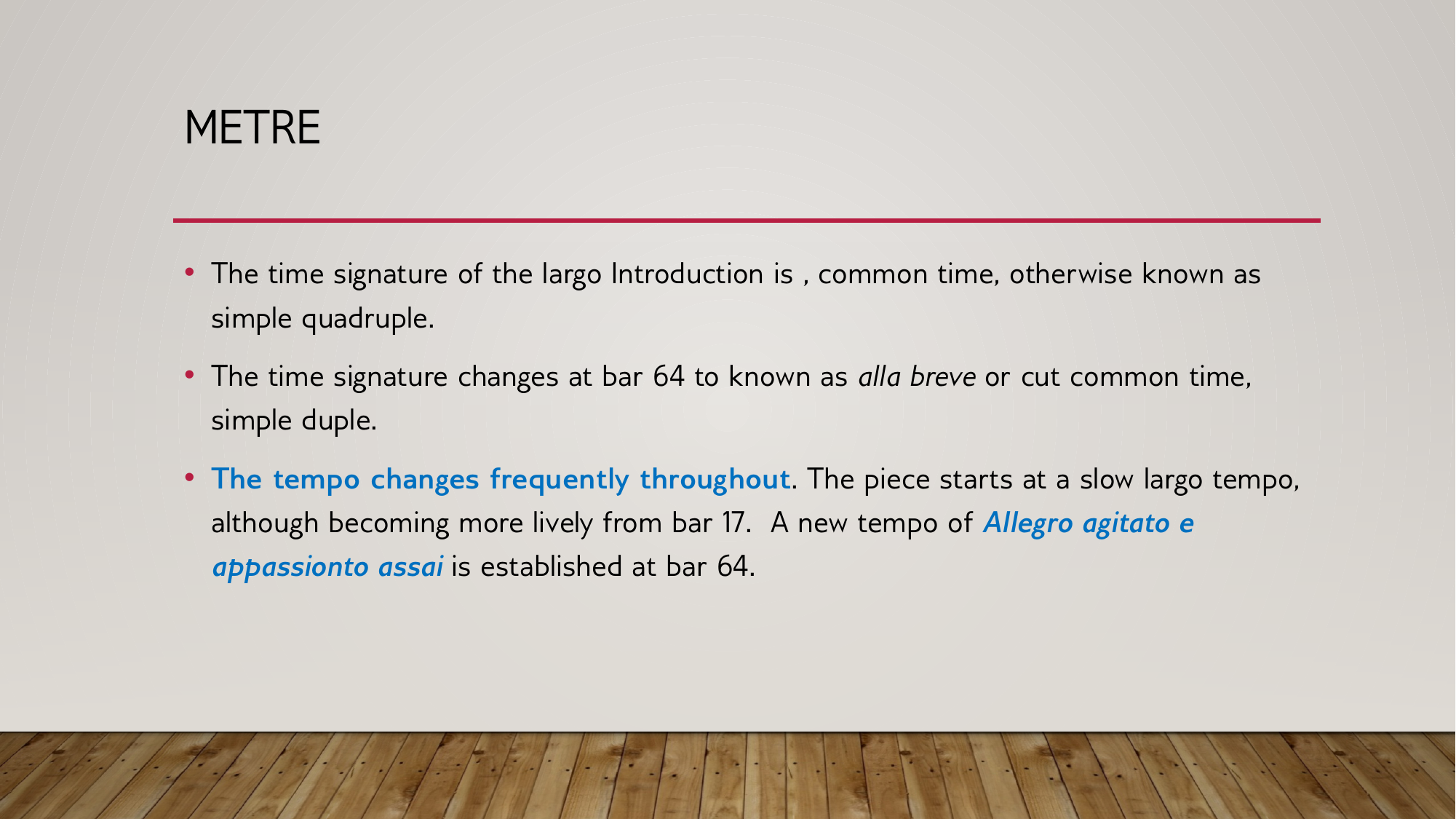

# metre
The time signature of the largo Introduction is , common time, otherwise known as simple quadruple.
The time signature changes at bar 64 to known as alla breve or cut common time, simple duple.
The tempo changes frequently throughout. The piece starts at a slow largo tempo, although becoming more lively from bar 17.  A new tempo of Allegro agitato e appassionto assai is established at bar 64.